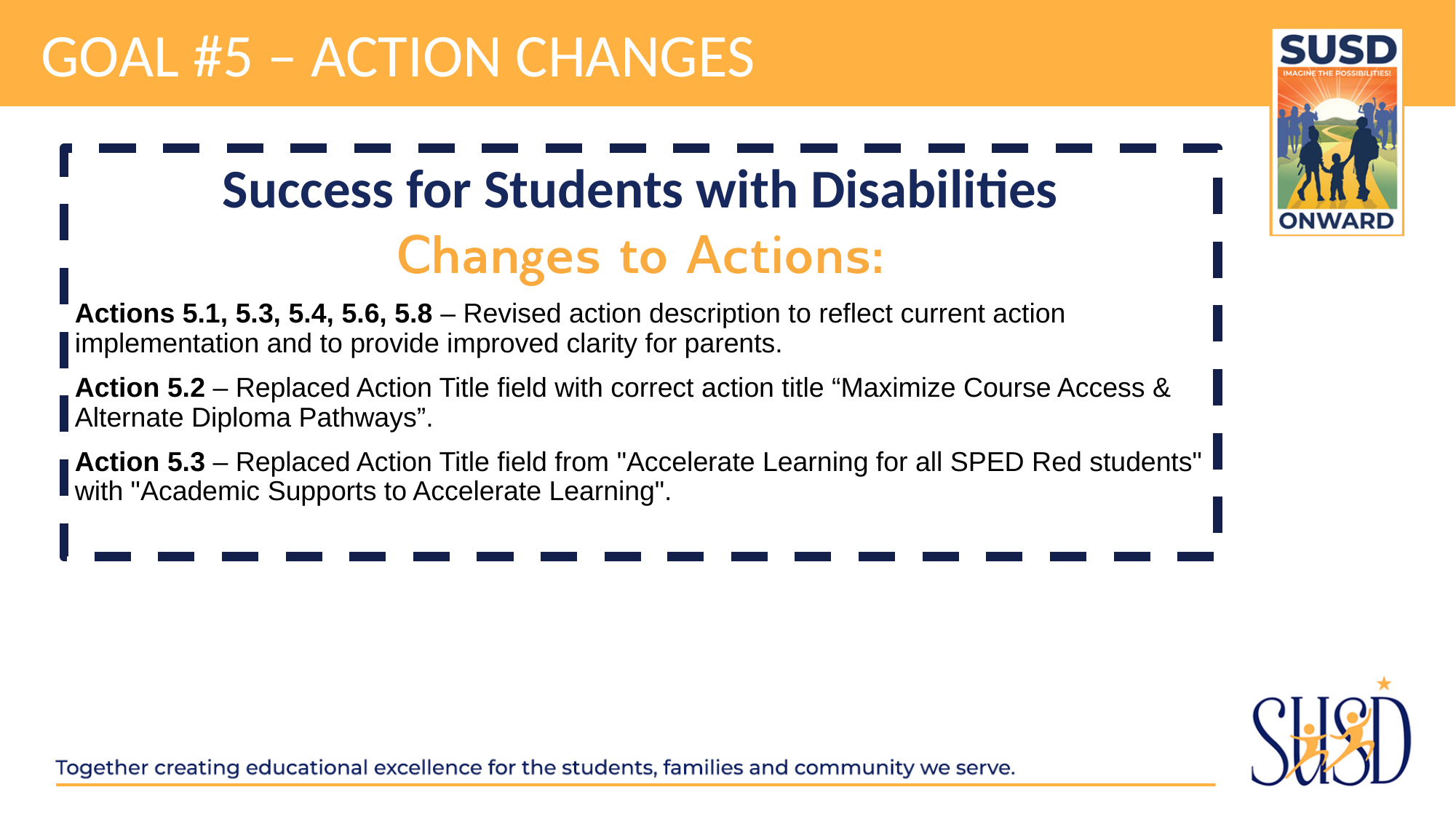

# GOAL #5 – action changes
Success for Students with Disabilities
Changes to Actions:
Actions 5.1, 5.3, 5.4, 5.6, 5.8 – Revised action description to reflect current action implementation and to provide improved clarity for parents.
Action 5.2 – Replaced Action Title field with correct action title “Maximize Course Access & Alternate Diploma Pathways”.
Action 5.3 – Replaced Action Title field from "Accelerate Learning for all SPED Red students" with "Academic Supports to Accelerate Learning".